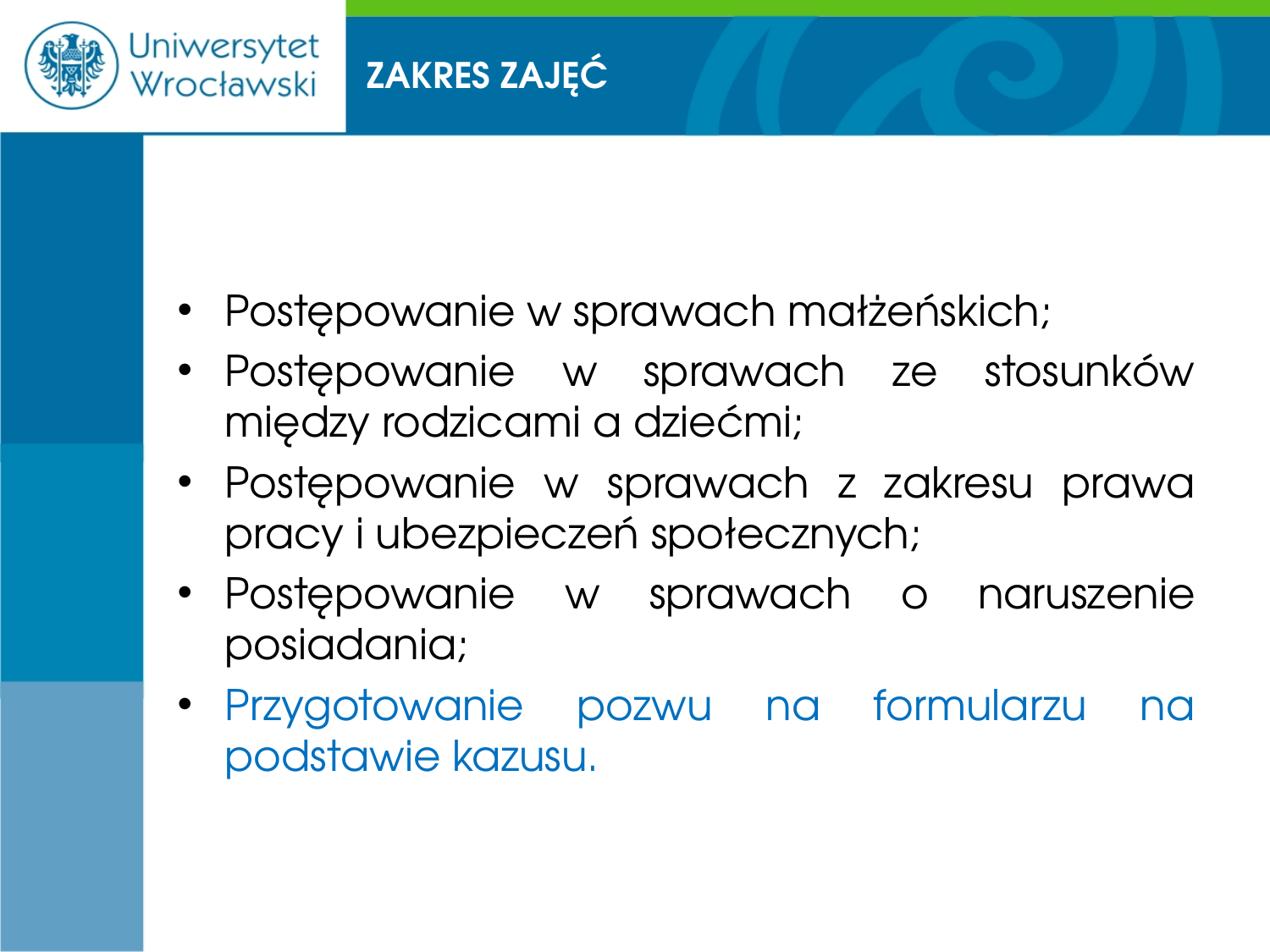

# ZAKRES ZAJĘĆ

Postępowanie w sprawach małżeńskich;
Postępowanie w sprawach ze stosunków między rodzicami a dziećmi;
Postępowanie w sprawach z zakresu prawa pracy i ubezpieczeń społecznych;
Postępowanie w sprawach o naruszenie posiadania;
Przygotowanie pozwu na formularzu na podstawie kazusu.